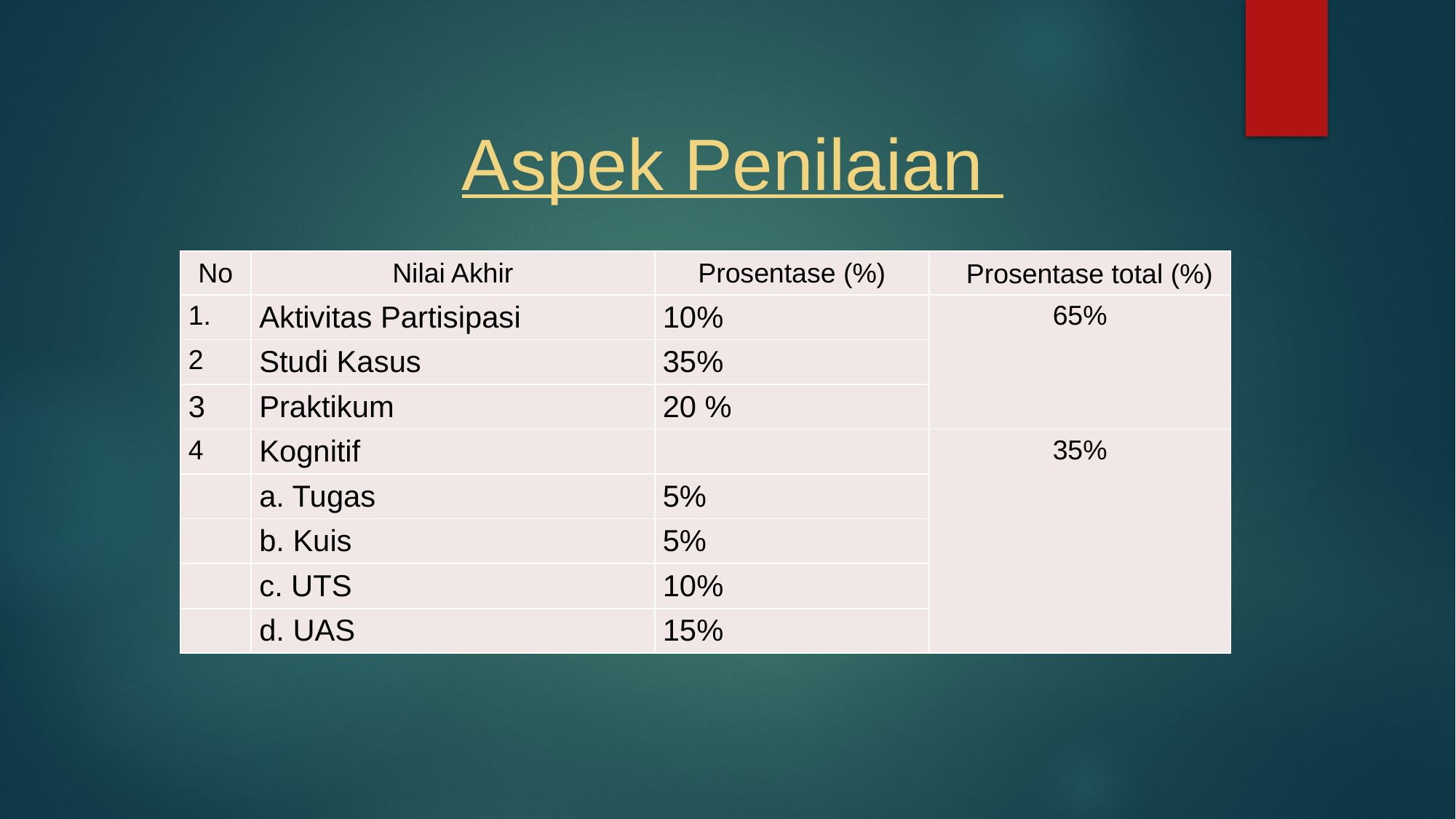

# Aspek Penilaian
| No | Nilai Akhir | Prosentase (%) | Prosentase total (%) |
| --- | --- | --- | --- |
| 1. | Aktivitas Partisipasi | 10% | 65% |
| 2 | Studi Kasus | 35% |  |
| 3 | Praktikum | 20 % |  |
| 4 | Kognitif |  | 35% |
|  | a. Tugas | 5% |  |
|  | b. Kuis | 5% |  |
|  | c. UTS | 10% |  |
|  | d. UAS | 15% |  |